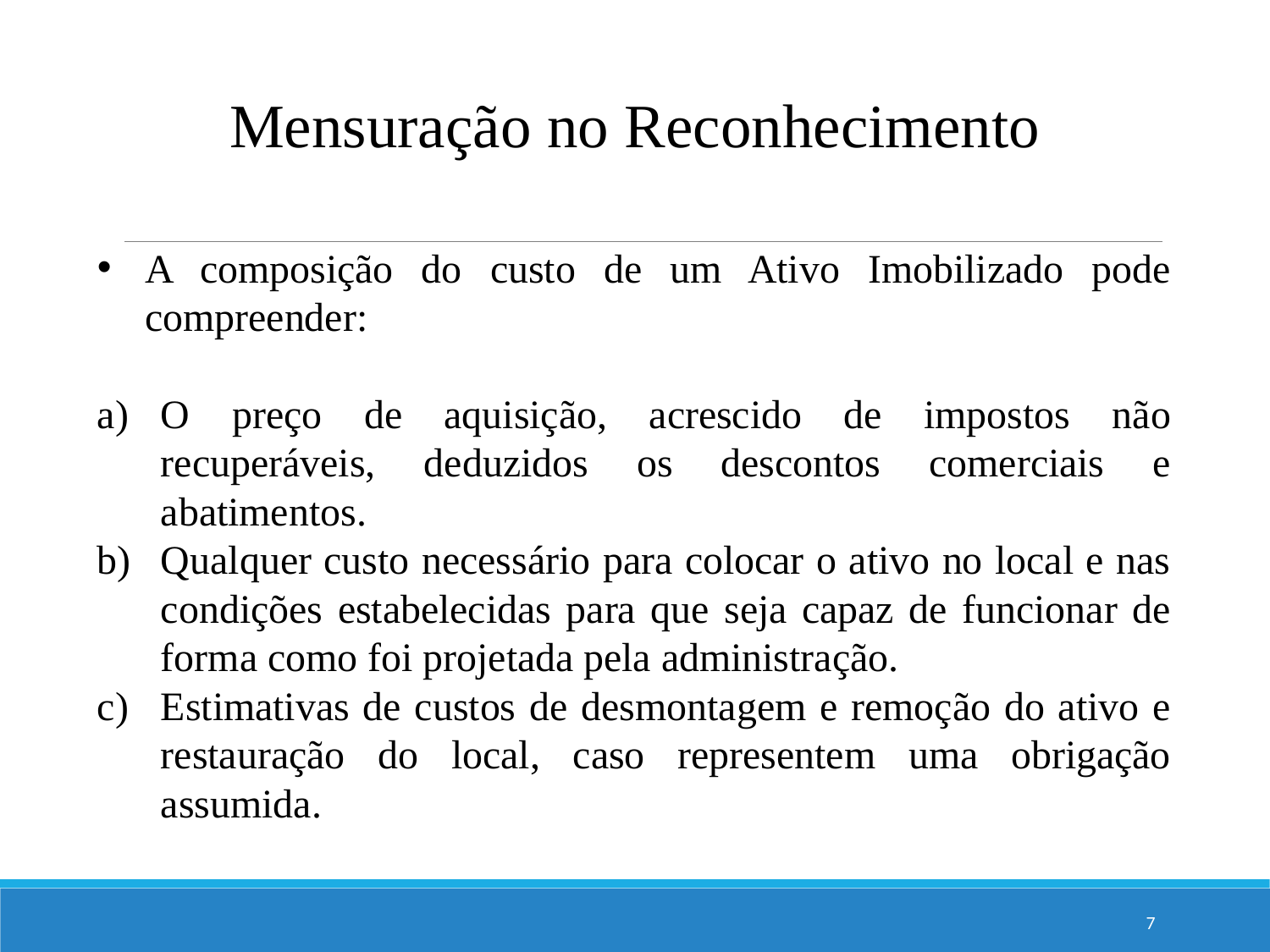

Mensuração no Reconhecimento
A composição do custo de um Ativo Imobilizado pode compreender:

O preço de aquisição, acrescido de impostos não recuperáveis, deduzidos os descontos comerciais e abatimentos.
Qualquer custo necessário para colocar o ativo no local e nas condições estabelecidas para que seja capaz de funcionar de forma como foi projetada pela administração.
Estimativas de custos de desmontagem e remoção do ativo e restauração do local, caso representem uma obrigação assumida.

7